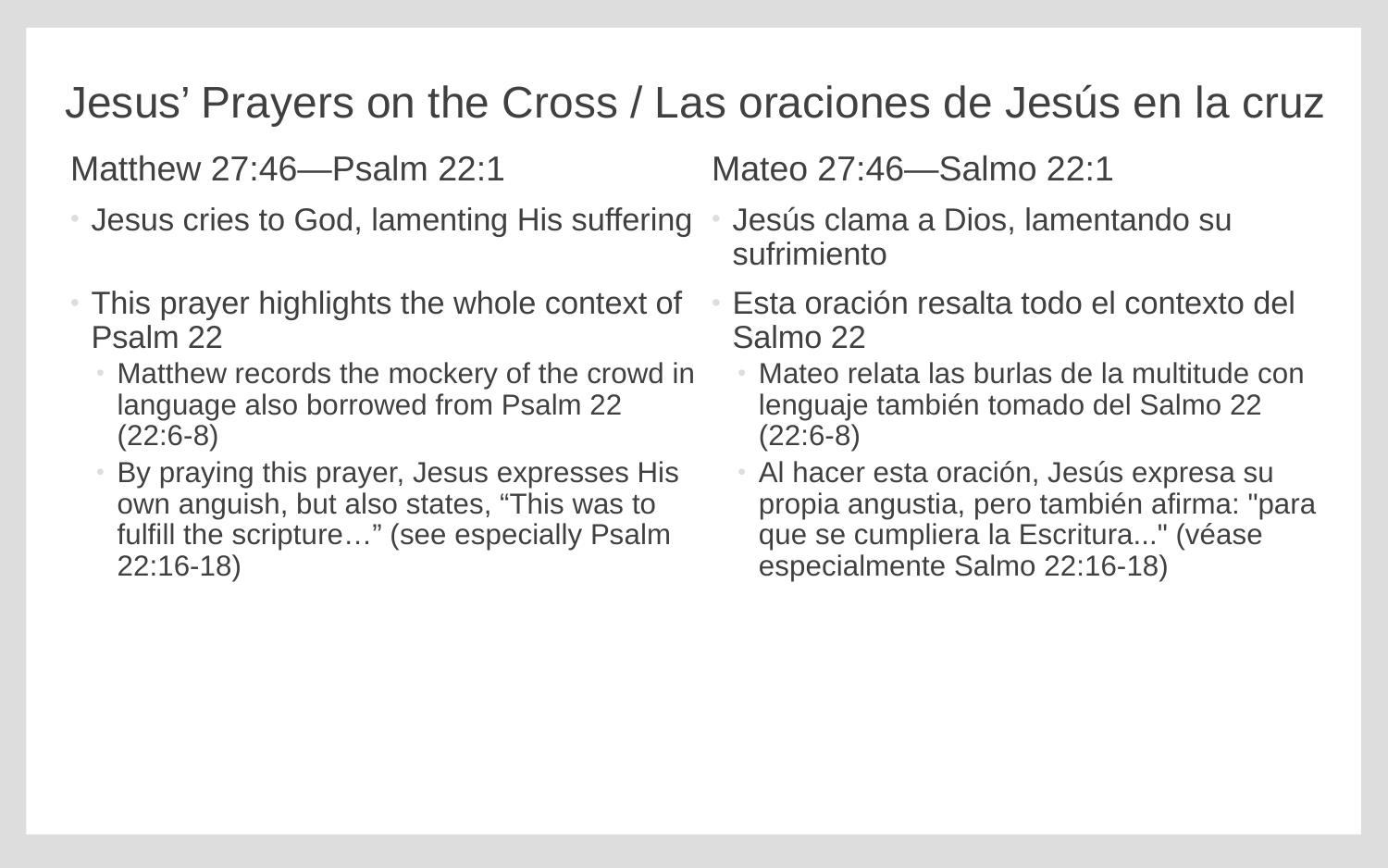

# Jesus’ Prayers on the Cross / Las oraciones de Jesús en la cruz
Matthew 27:46—Psalm 22:1
Jesus cries to God, lamenting His suffering
This prayer highlights the whole context of Psalm 22
Matthew records the mockery of the crowd in language also borrowed from Psalm 22 (22:6-8)
By praying this prayer, Jesus expresses His own anguish, but also states, “This was to fulfill the scripture…” (see especially Psalm 22:16-18)
Mateo 27:46—Salmo 22:1
Jesús clama a Dios, lamentando su sufrimiento
Esta oración resalta todo el contexto del Salmo 22
Mateo relata las burlas de la multitude con lenguaje también tomado del Salmo 22 (22:6-8)
Al hacer esta oración, Jesús expresa su propia angustia, pero también afirma: "para que se cumpliera la Escritura..." (véase especialmente Salmo 22:16-18)